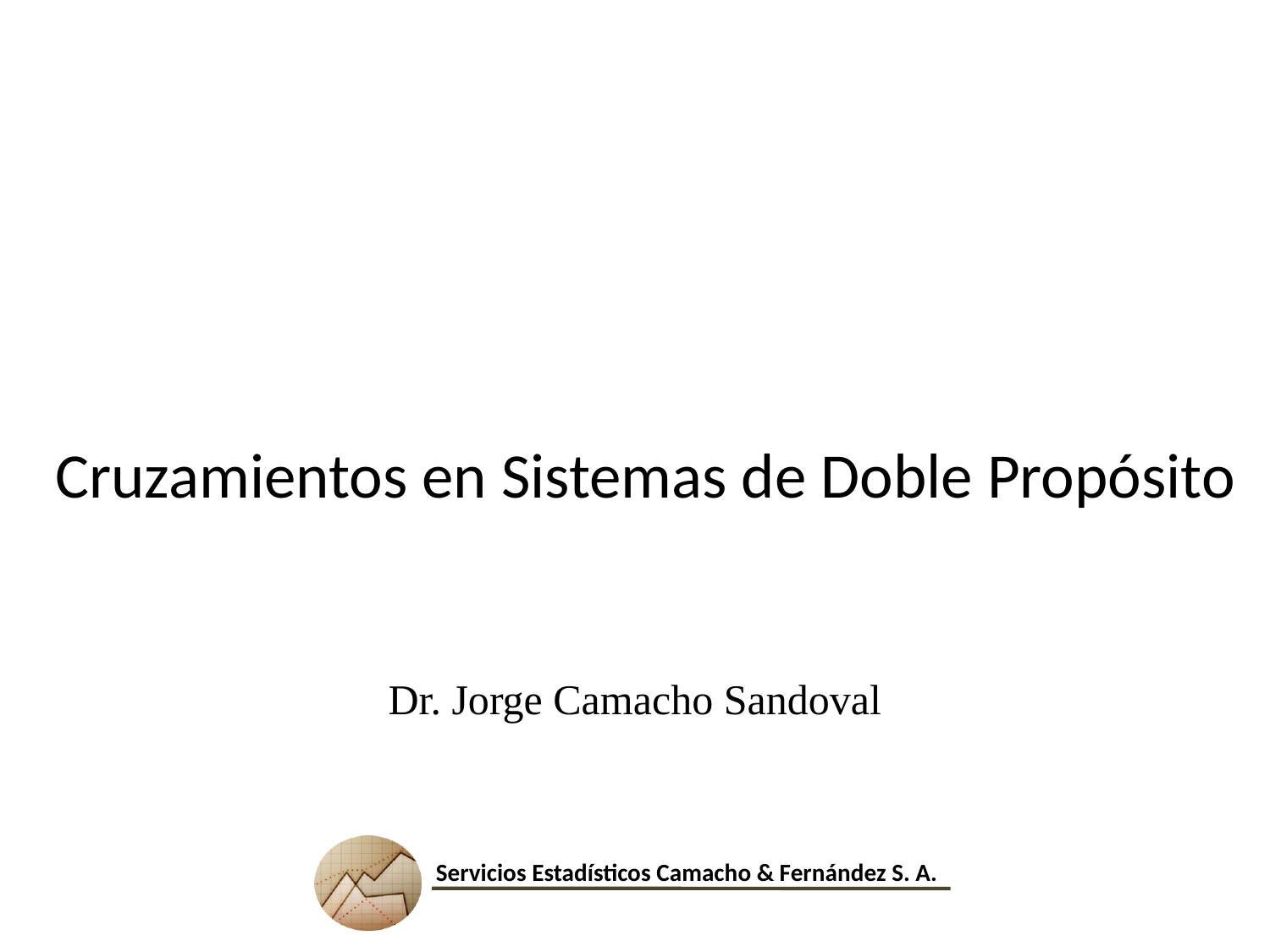

Cruzamientos en Sistemas de Doble Propósito
Dr. Jorge Camacho Sandoval